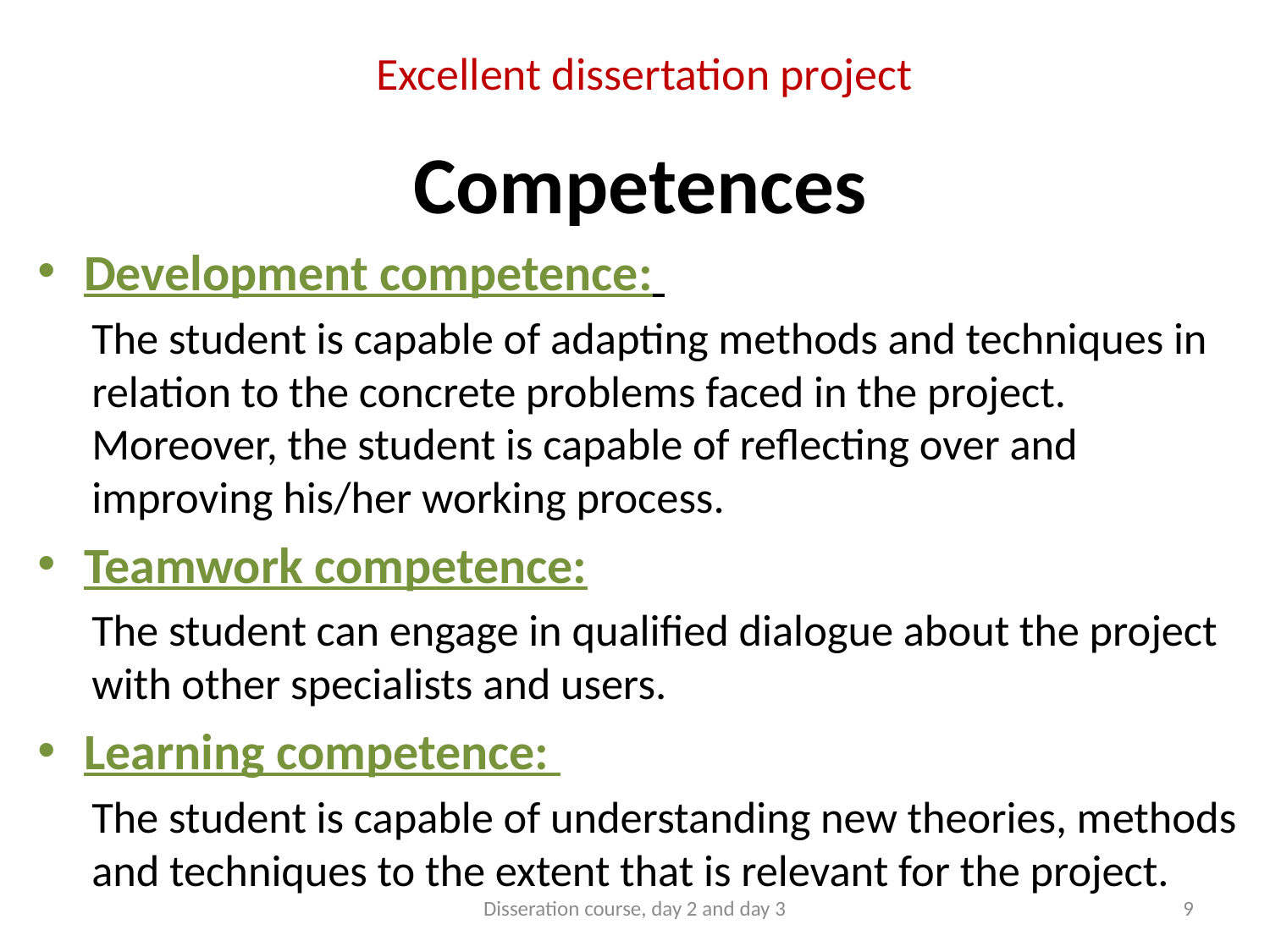

# Excellent dissertation project
Competences
Development competence:
The student is capable of adapting methods and techniques in relation to the concrete problems faced in the project. Moreover, the student is capable of reflecting over and improving his/her working process.
Teamwork competence:
The student can engage in qualified dialogue about the project with other specialists and users.
Learning competence:
The student is capable of understanding new theories, methods and techniques to the extent that is relevant for the project.
Disseration course, day 2 and day 3
9